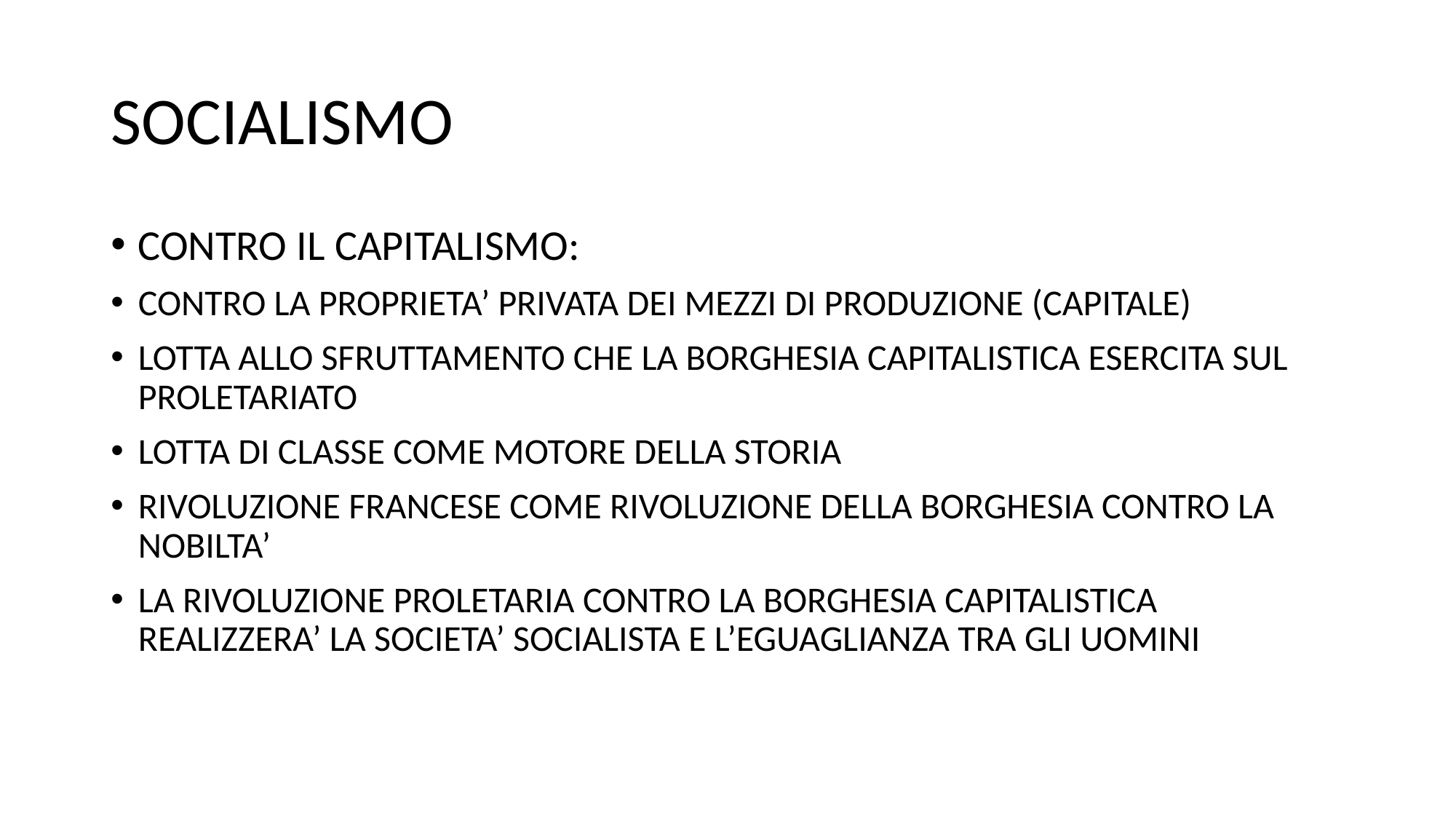

# SOCIALISMO
CONTRO IL CAPITALISMO:
CONTRO LA PROPRIETA’ PRIVATA DEI MEZZI DI PRODUZIONE (CAPITALE)
LOTTA ALLO SFRUTTAMENTO CHE LA BORGHESIA CAPITALISTICA ESERCITA SUL PROLETARIATO
LOTTA DI CLASSE COME MOTORE DELLA STORIA
RIVOLUZIONE FRANCESE COME RIVOLUZIONE DELLA BORGHESIA CONTRO LA NOBILTA’
LA RIVOLUZIONE PROLETARIA CONTRO LA BORGHESIA CAPITALISTICA REALIZZERA’ LA SOCIETA’ SOCIALISTA E L’EGUAGLIANZA TRA GLI UOMINI